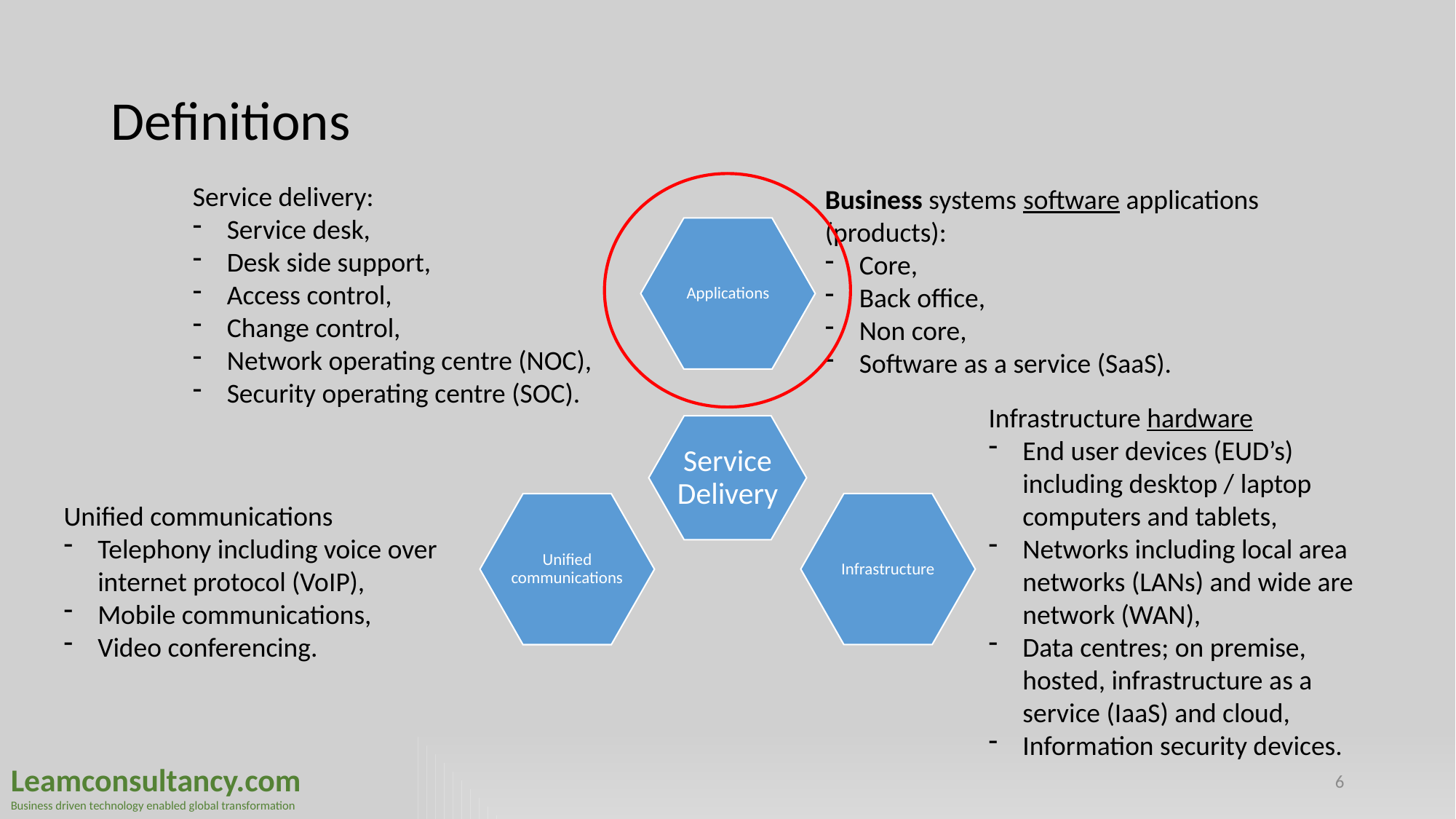

# Definitions

Service delivery:
Service desk,
Desk side support,
Access control,
Change control,
Network operating centre (NOC),
Security operating centre (SOC).
Business systems software applications (products):
Core,
Back office,
Non core,
Software as a service (SaaS).
Service Delivery
Applications

Infrastructure

Unified communications
Infrastructure hardware
End user devices (EUD’s) including desktop / laptop computers and tablets,
Networks including local area networks (LANs) and wide are network (WAN),
Data centres; on premise, hosted, infrastructure as a service (IaaS) and cloud,
Information security devices.

Unified communications
Telephony including voice over internet protocol (VoIP),
Mobile communications,
Video conferencing.
6